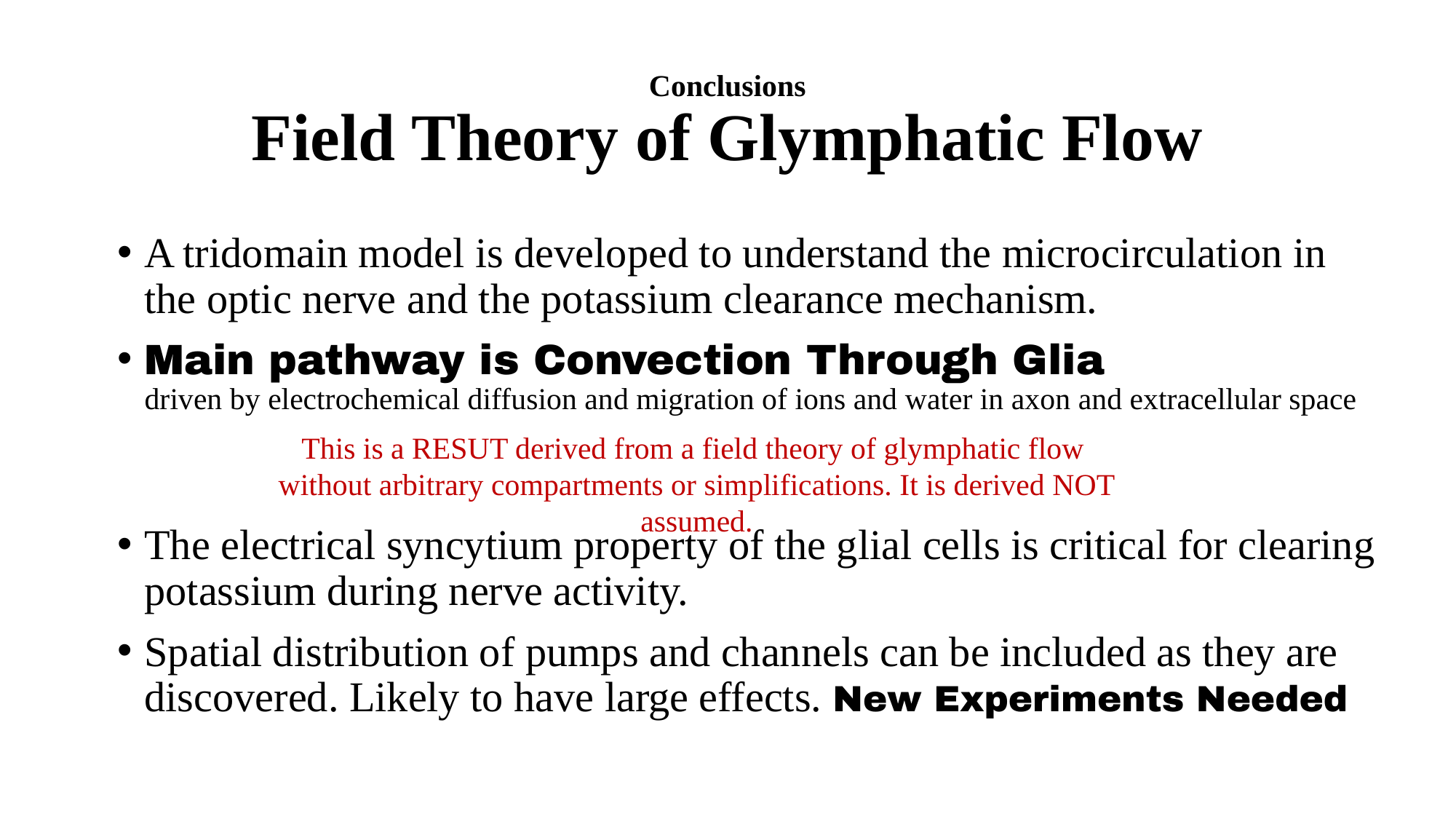

# Conclusions Field Theory of Glymphatic Flow
A tridomain model is developed to understand the microcirculation in the optic nerve and the potassium clearance mechanism.
Main pathway is Convection Through Glia
driven by electrochemical diffusion and migration of ions and water in axon and extracellular space
The electrical syncytium property of the glial cells is critical for clearing potassium during nerve activity.
Spatial distribution of pumps and channels can be included as they are discovered. Likely to have large effects. New Experiments Needed

This is a RESUT derived from a field theory of glymphatic flow
without arbitrary compartments or simplifications. It is derived NOT assumed.